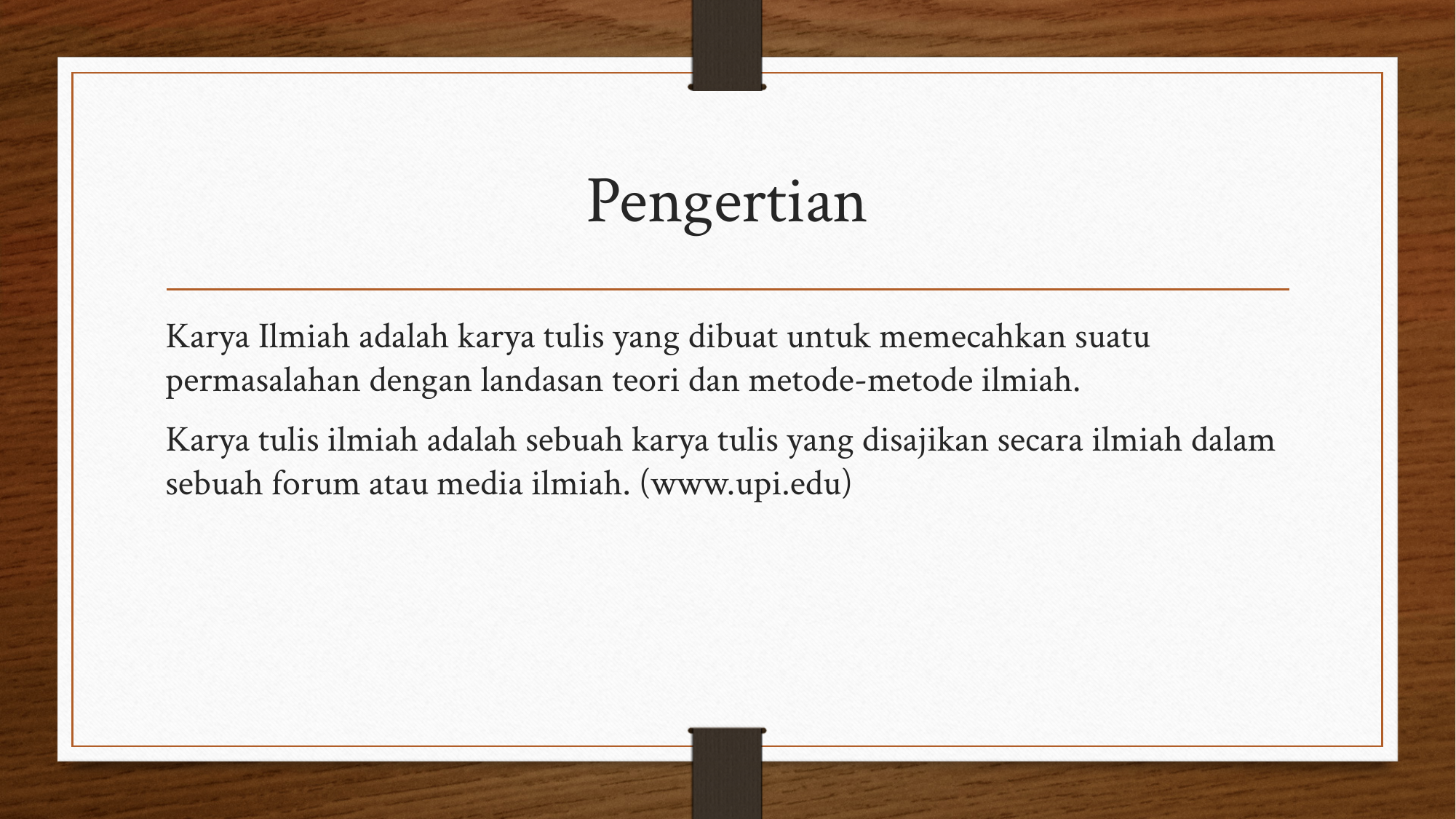

# Pengertian
Karya Ilmiah adalah karya tulis yang dibuat untuk memecahkan suatu permasalahan dengan landasan teori dan metode-metode ilmiah.
Karya tulis ilmiah adalah sebuah karya tulis yang disajikan secara ilmiah dalam sebuah forum atau media ilmiah. (www.upi.edu)